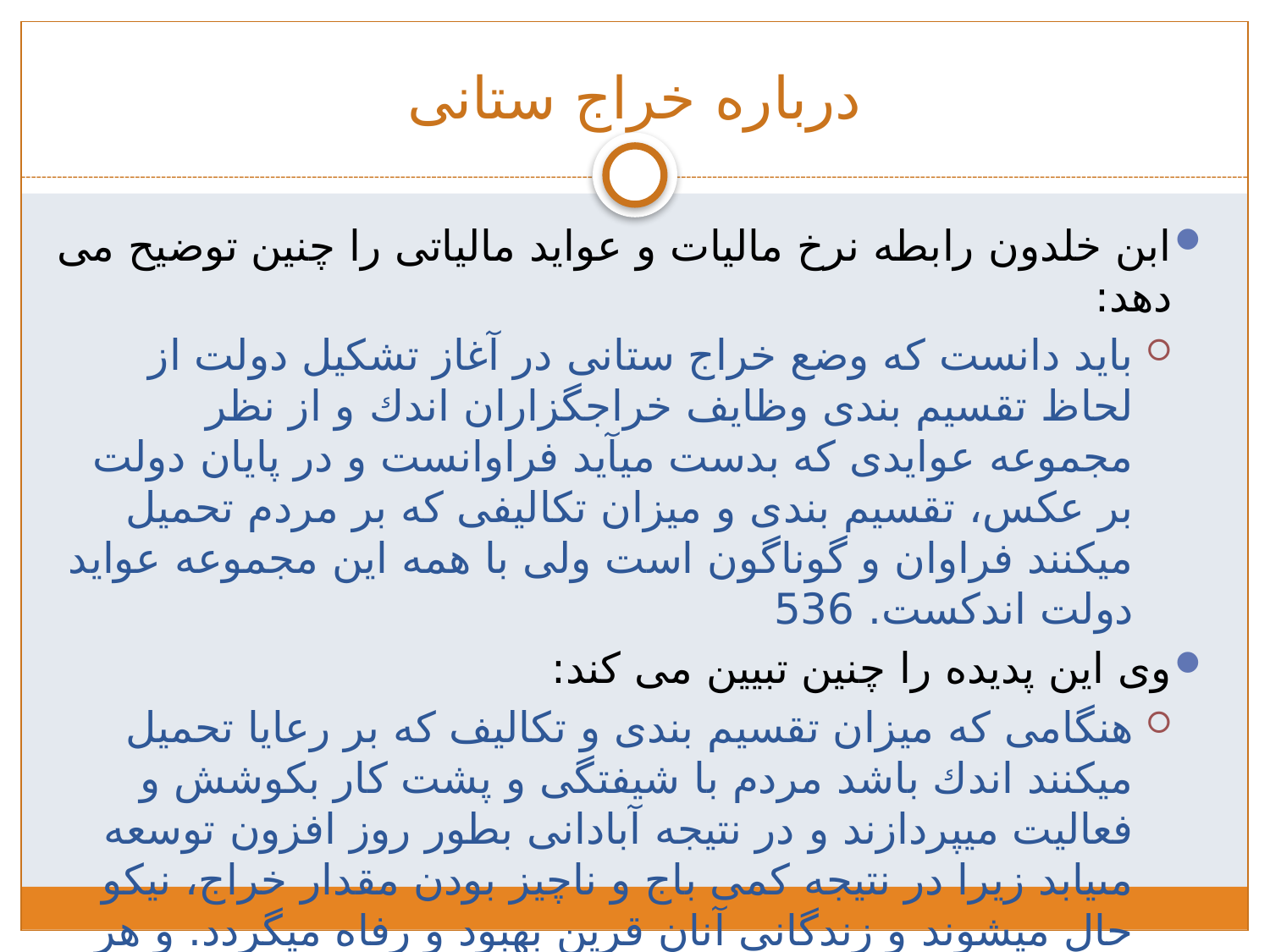

# درباره خراج ستانی
ابن خلدون رابطه نرخ مالیات و عواید مالیاتی را چنین توضیح می دهد:
بايد دانست كه وضع خراج ستانى در آغاز تشكيل دولت از لحاظ تقسيم بندى وظايف خراجگزاران اندك و از نظر مجموعه عوايدى كه بدست ميآيد فراوانست و در پايان دولت بر عكس، تقسيم بندى و ميزان تكاليفى كه بر مردم تحميل ميكنند فراوان و گوناگون است ولى با همه اين مجموعه عوايد دولت اندكست. 536
وی این پدیده را چنین تبیین می کند:
هنگامى كه ميزان تقسيم بندى و تكاليف كه بر رعايا تحميل ميكنند اندك باشد مردم با شيفتگى و پشت كار بكوشش و فعاليت ميپردازند و در نتيجه آبادانى بطور روز افزون توسعه مى‏يابد زيرا در نتيجه كمى باج و ناچيز بودن مقدار خراج، نيكو حال ميشوند و زندگانى آنان قرين بهبود و رفاه ميگردد. و هر گاه آبادانى توسعه يابد بر شماره تكاليف و تقسيم بندى خراج‏ستانى افزوده ميشود و در نتيجه خراج كه از مجموعه تكاليف مزبور بدست ميآيد نيز فزونى مى‏يابد.